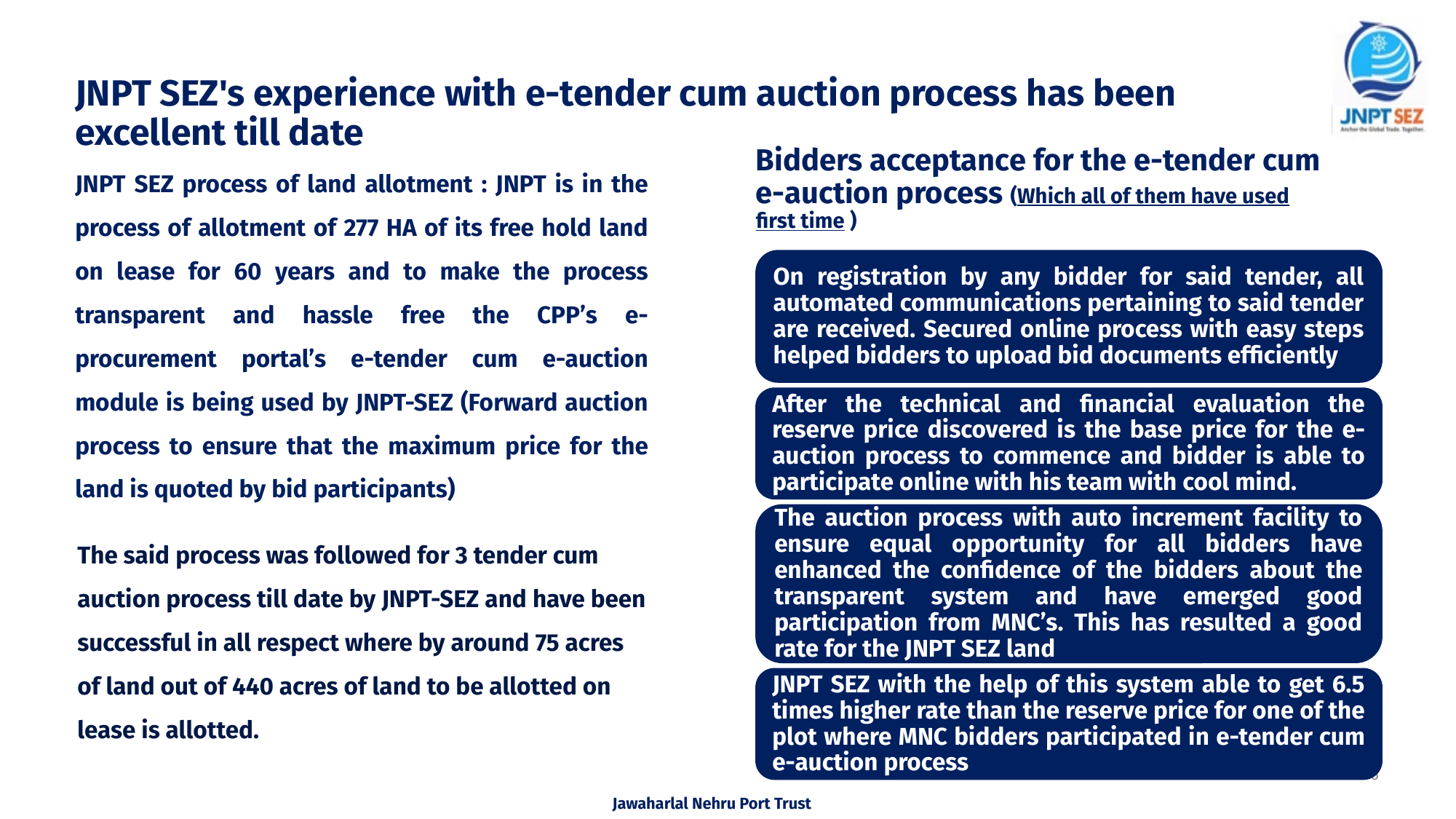

# JNPT SEZ's experience with e-tender cum auction process has been excellent till date
Bidders acceptance for the e-tender cum e-auction process (Which all of them have used first time )
JNPT SEZ process of land allotment : JNPT is in the process of allotment of 277 HA of its free hold land on lease for 60 years and to make the process transparent and hassle free the CPP’s e-procurement portal’s e-tender cum e-auction module is being used by JNPT-SEZ (Forward auction process to ensure that the maximum price for the land is quoted by bid participants)
On registration by any bidder for said tender, all automated communications pertaining to said tender are received. Secured online process with easy steps helped bidders to upload bid documents efficiently
After the technical and financial evaluation the reserve price discovered is the base price for the e-auction process to commence and bidder is able to participate online with his team with cool mind.
The auction process with auto increment facility to ensure equal opportunity for all bidders have enhanced the confidence of the bidders about the transparent system and have emerged good participation from MNC’s. This has resulted a good rate for the JNPT SEZ land
The said process was followed for 3 tender cum auction process till date by JNPT-SEZ and have been successful in all respect where by around 75 acres of land out of 440 acres of land to be allotted on lease is allotted.
JNPT SEZ with the help of this system able to get 6.5 times higher rate than the reserve price for one of the plot where MNC bidders participated in e-tender cum e-auction process